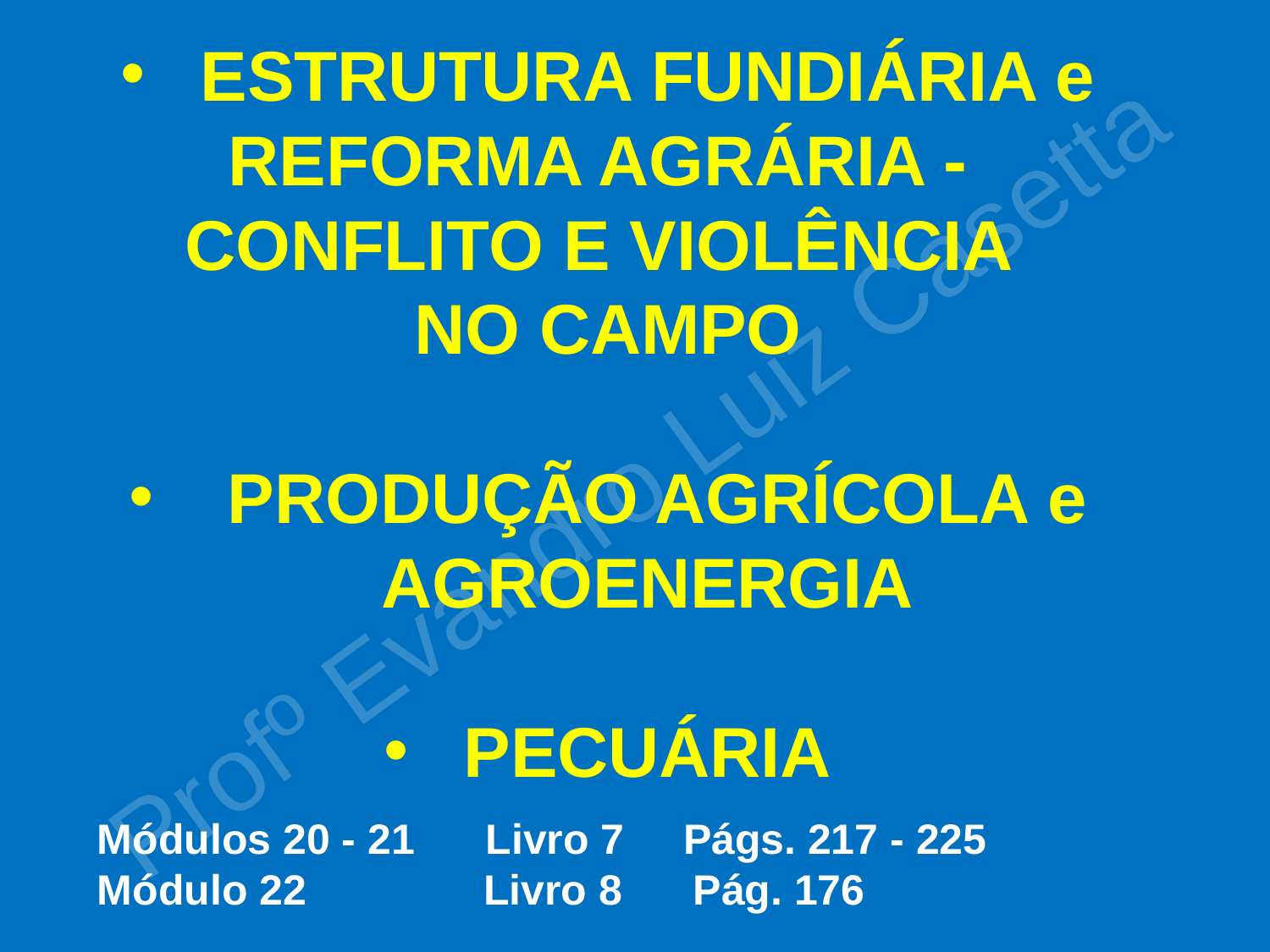

ESTRUTURA FUNDIÁRIA e
REFORMA AGRÁRIA -
CONFLITO E VIOLÊNCIA
NO CAMPO

 PRODUÇÃO AGRÍCOLA e AGROENERGIA

PECUÁRIA
Módulos 20 - 21      Livro 7     Págs. 217 - 225
Módulo 22               Livro 8      Pág. 176